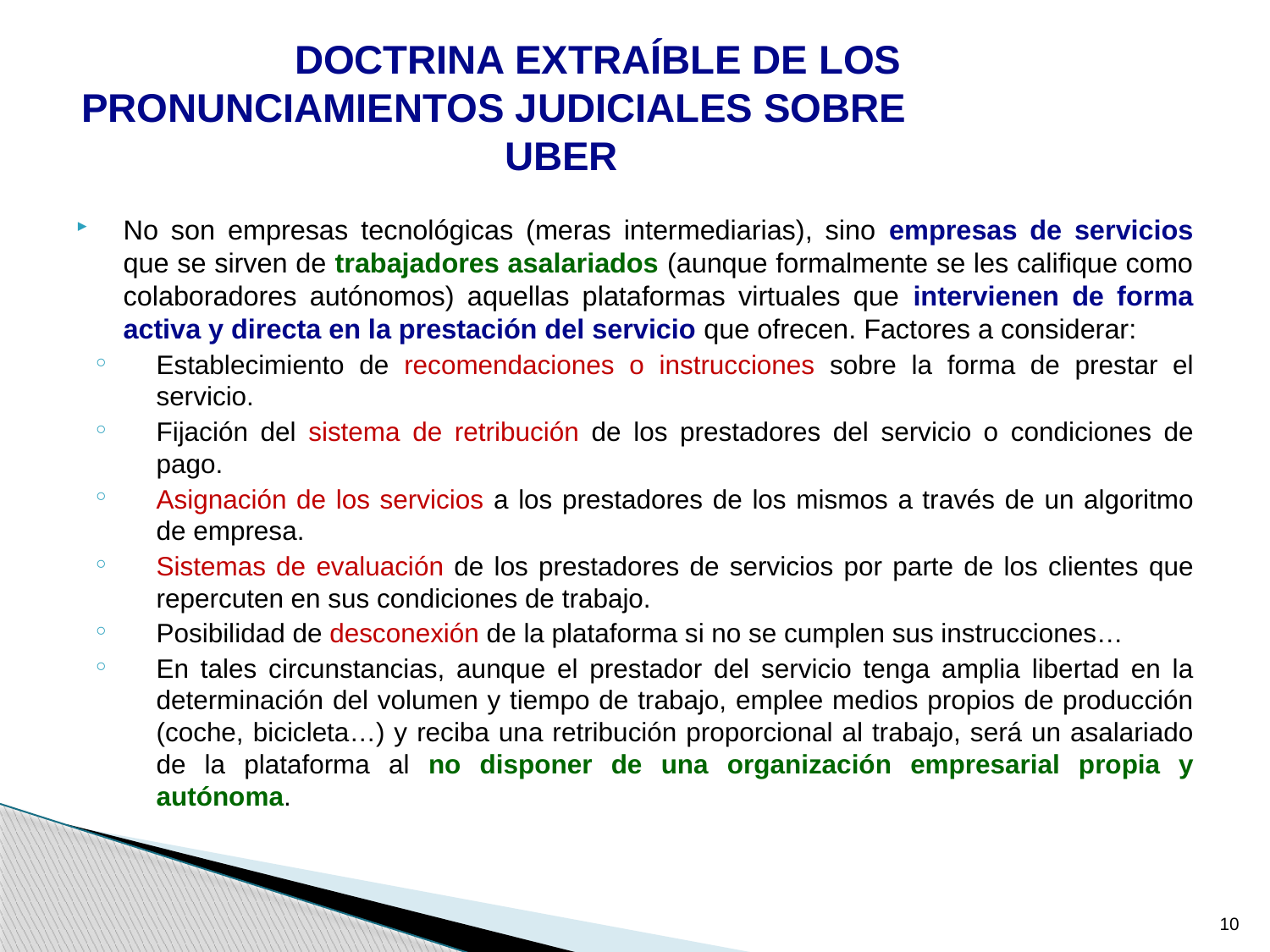

# DOCTRINA EXTRAÍBLE DE LOS 	PRONUNCIAMIENTOS JUDICIALES SOBRE    	UBER
No son empresas tecnológicas (meras intermediarias), sino empresas de servicios que se sirven de trabajadores asalariados (aunque formalmente se les califique como colaboradores autónomos) aquellas plataformas virtuales que intervienen de forma activa y directa en la prestación del servicio que ofrecen. Factores a considerar:
Establecimiento de recomendaciones o instrucciones sobre la forma de prestar el servicio.
Fijación del sistema de retribución de los prestadores del servicio o condiciones de pago.
Asignación de los servicios a los prestadores de los mismos a través de un algoritmo de empresa.
Sistemas de evaluación de los prestadores de servicios por parte de los clientes que repercuten en sus condiciones de trabajo.
Posibilidad de desconexión de la plataforma si no se cumplen sus instrucciones…
En tales circunstancias, aunque el prestador del servicio tenga amplia libertad en la determinación del volumen y tiempo de trabajo, emplee medios propios de producción (coche, bicicleta…) y reciba una retribución proporcional al trabajo, será un asalariado de la plataforma al no disponer de una organización empresarial propia y autónoma.

10